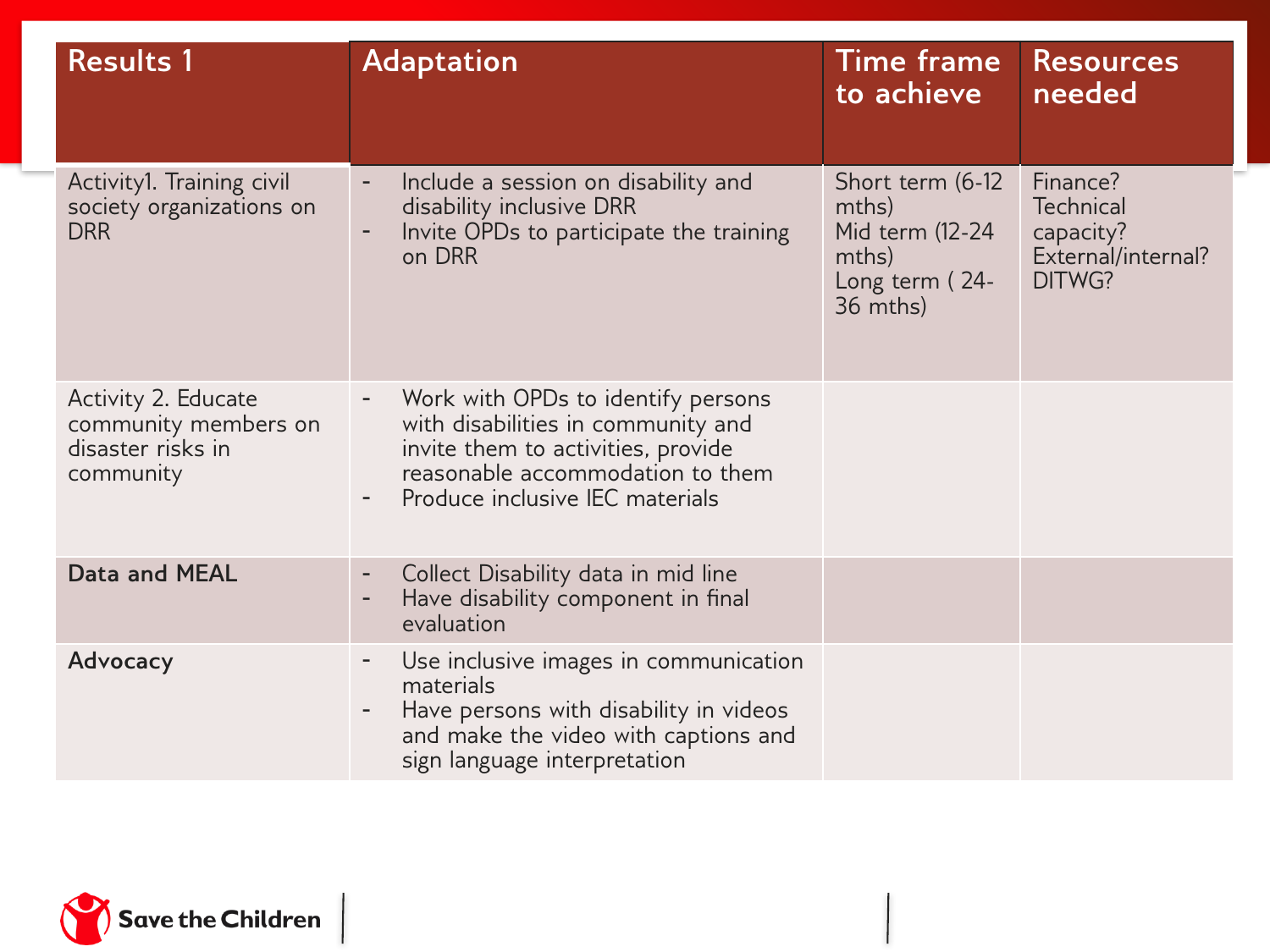

| Results 1 | Adaptation | Time frame to achieve | Resources needed |
| --- | --- | --- | --- |
| Activity1. Training civil society organizations on DRR | Include a session on disability and disability inclusive DRR Invite OPDs to participate the training on DRR | Short term (6-12 mths) Mid term (12-24 mths) Long term ( 24-36 mths) | Finance? Technical capacity? External/internal? DITWG? |
| Activity 2. Educate community members on disaster risks in community | Work with OPDs to identify persons with disabilities in community and invite them to activities, provide reasonable accommodation to them Produce inclusive IEC materials |  |  |
| Data and MEAL | Collect Disability data in mid line Have disability component in final evaluation |  |  |
| Advocacy | Use inclusive images in communication materials Have persons with disability in videos and make the video with captions and sign language interpretation |  |  |